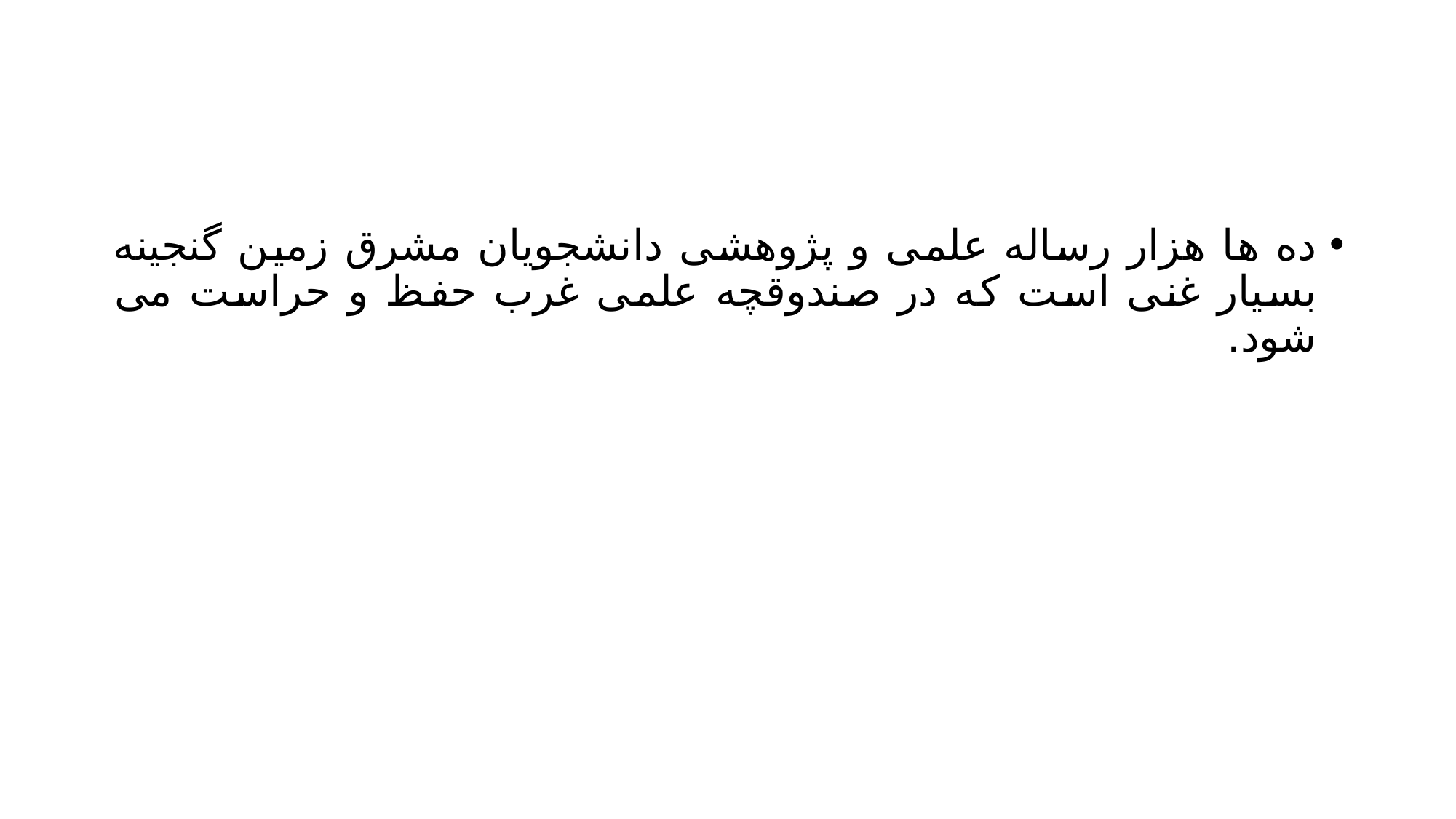

#
ده ها هزار رساله علمی و پژوهشی دانشجویان مشرق زمین گنجینه بسیار غنی است که در صندوقچه علمی غرب حفظ و حراست می شود.